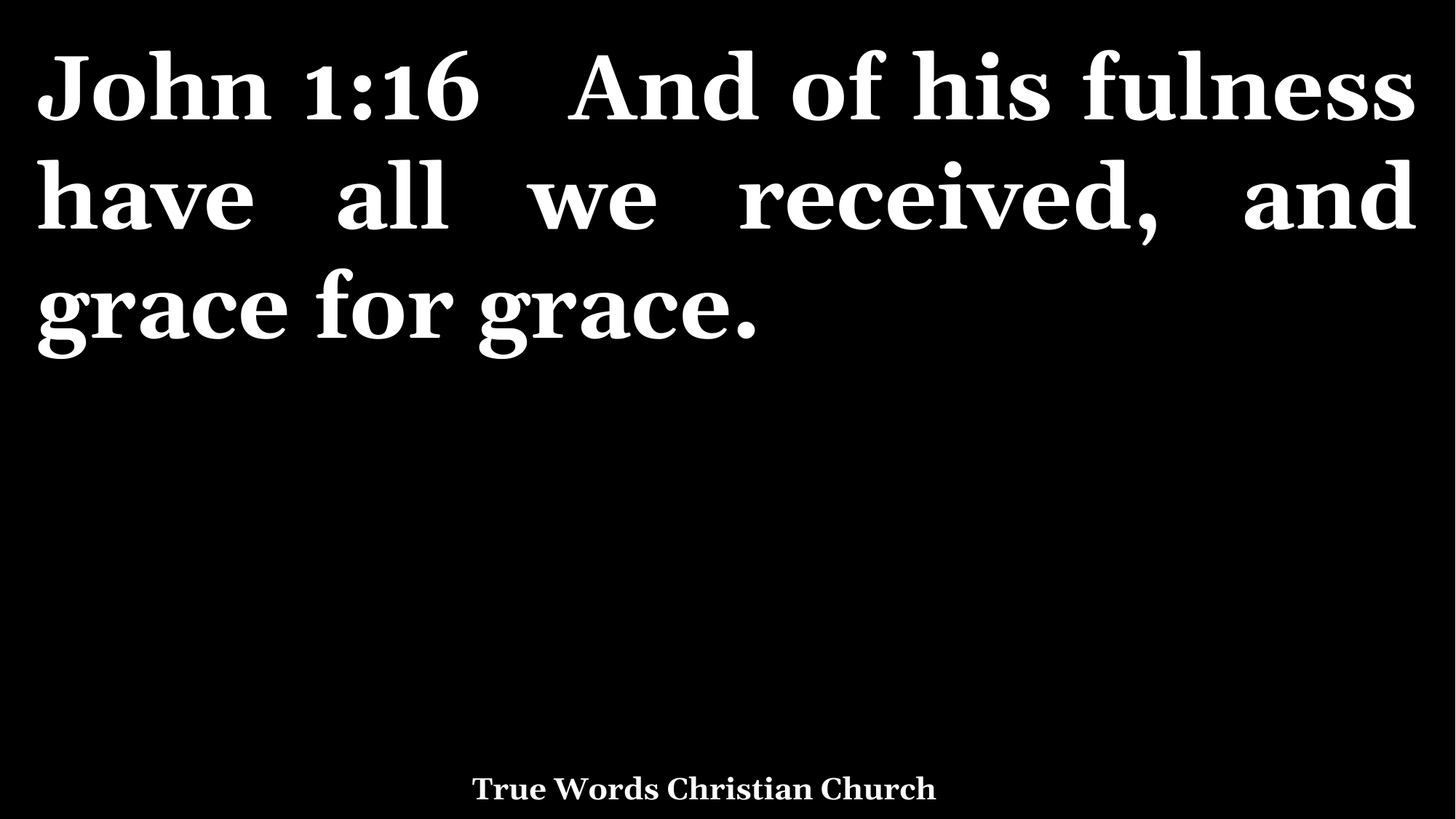

John 1:16   And of his fulness have all we received, and grace for grace.
True Words Christian Church